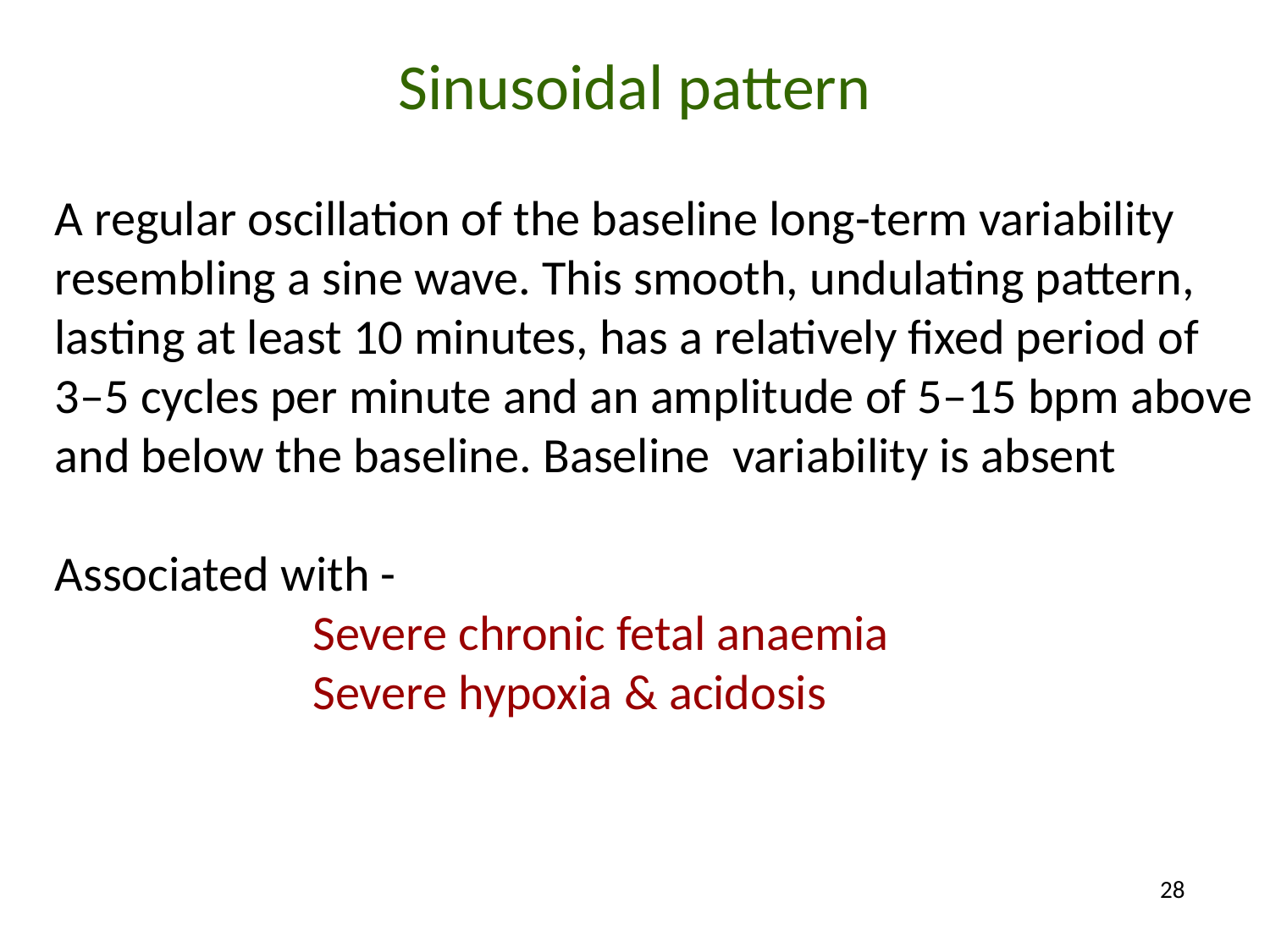

Sinusoidal pattern
A regular oscillation of the baseline long-term variability resembling a sine wave. This smooth, undulating pattern, lasting at least 10 minutes, has a relatively fixed period of 3–5 cycles per minute and an amplitude of 5–15 bpm above and below the baseline. Baseline  variability is absent

Associated with -
                       Severe chronic fetal anaemia
                       Severe hypoxia & acidosis

28